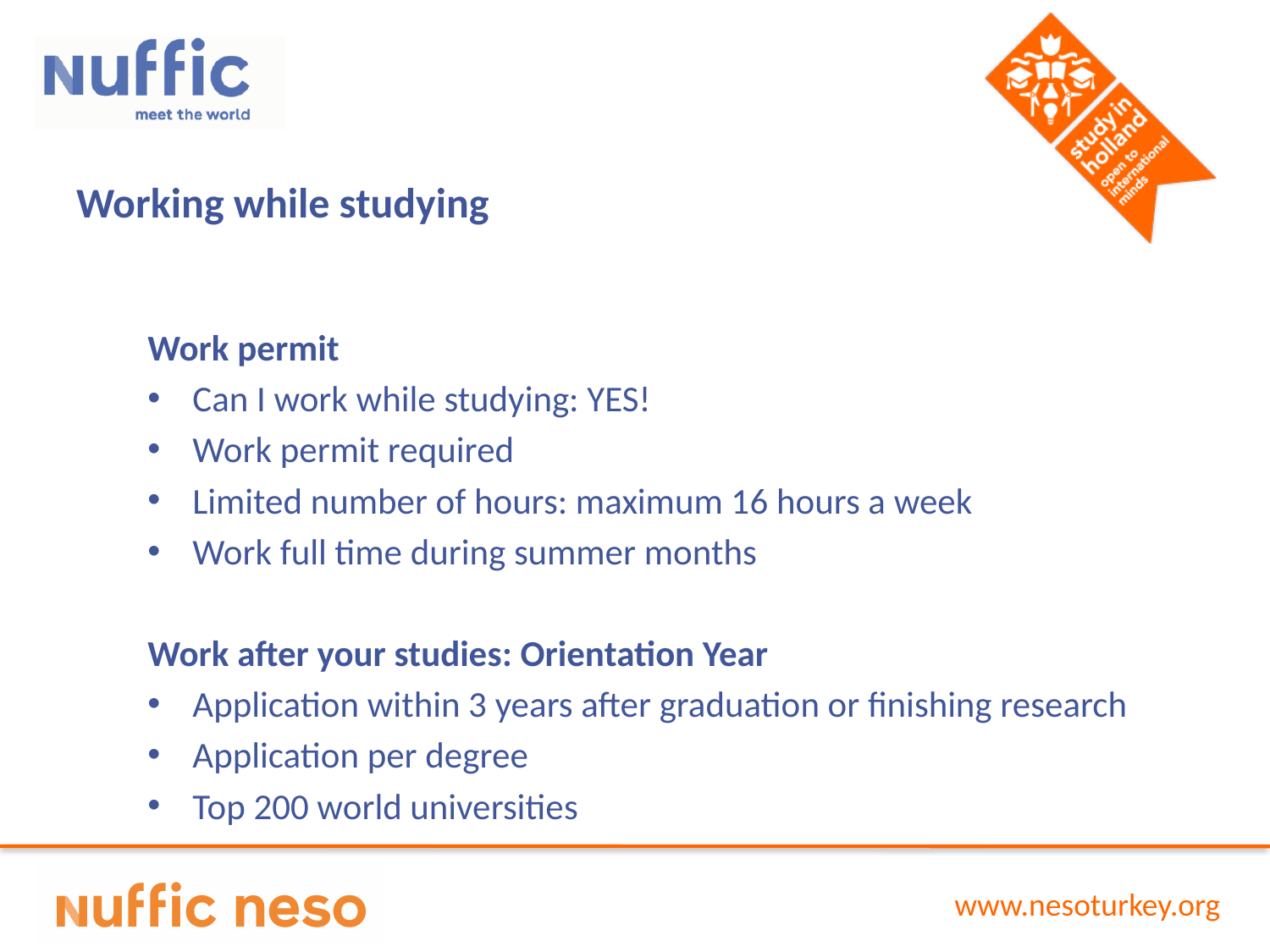

Working while studying
Work permit
Can I work while studying: YES!
Work permit required
Limited number of hours: maximum 16 hours a week
Work full time during summer months

Work after your studies: Orientation Year
Application within 3 years after graduation or finishing research
Application per degree
Top 200 world universities